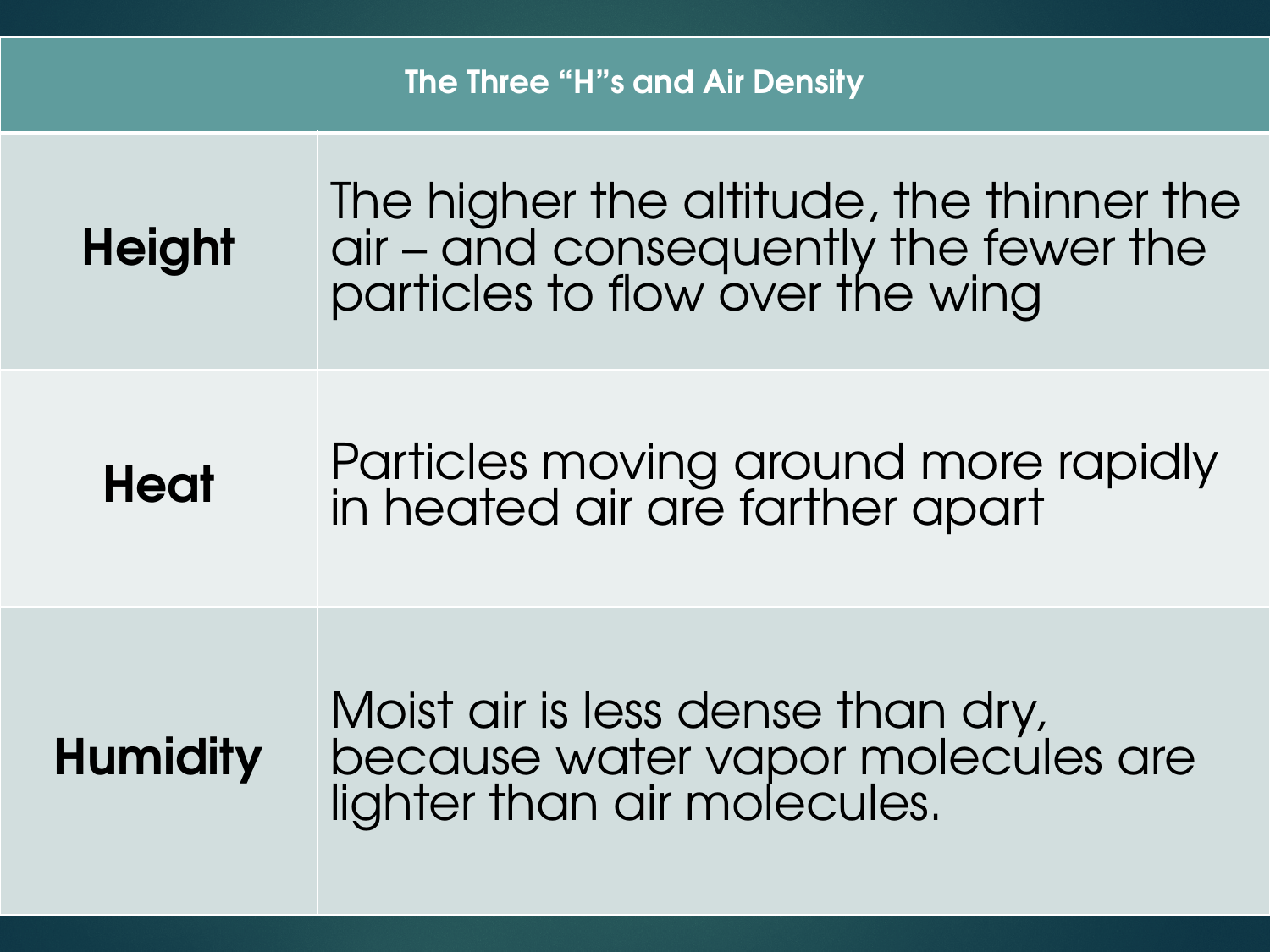

| The Three “H”s and Air Density |  |
| --- | --- |
| Height | The higher the altitude, the thinner the air – and consequently the fewer the particles to flow over the wing |
| Heat | Particles moving around more rapidly in heated air are farther apart |
| Humidity | Moist air is less dense than dry, because water vapor molecules are lighter than air molecules. |